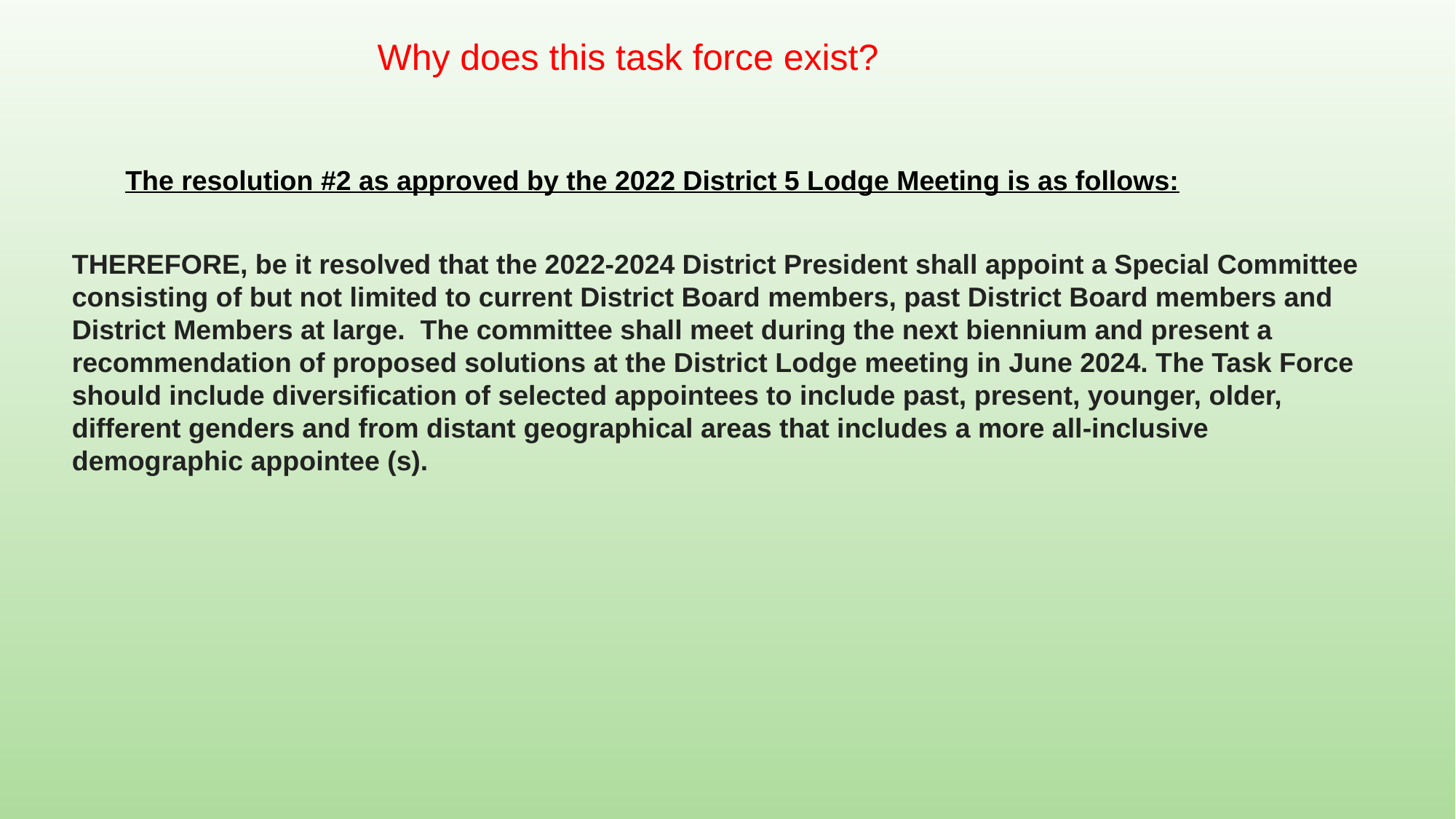

Why does this task force exist?
The resolution #2 as approved by the 2022 District 5 Lodge Meeting is as follows:
THEREFORE, be it resolved that the 2022-2024 District President shall appoint a Special Committee consisting of but not limited to current District Board members, past District Board members and District Members at large.  The committee shall meet during the next biennium and present a recommendation of proposed solutions at the District Lodge meeting in June 2024. The Task Force should include diversification of selected appointees to include past, present, younger, older, different genders and from distant geographical areas that includes a more all-inclusive demographic appointee (s).